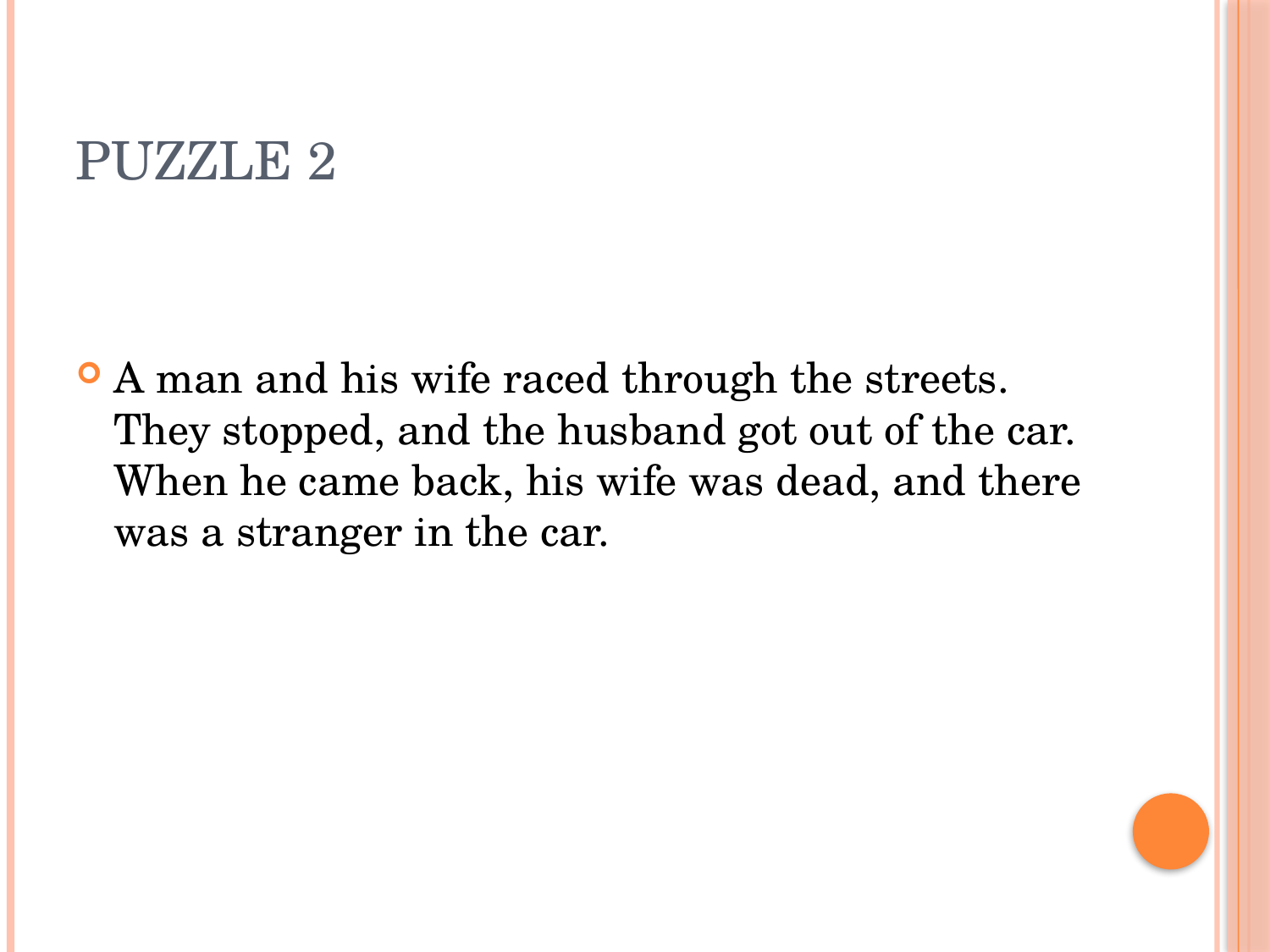

# Puzzle 2

A man and his wife raced through the streets. They stopped, and the husband got out of the car. When he came back, his wife was dead, and there was a stranger in the car.